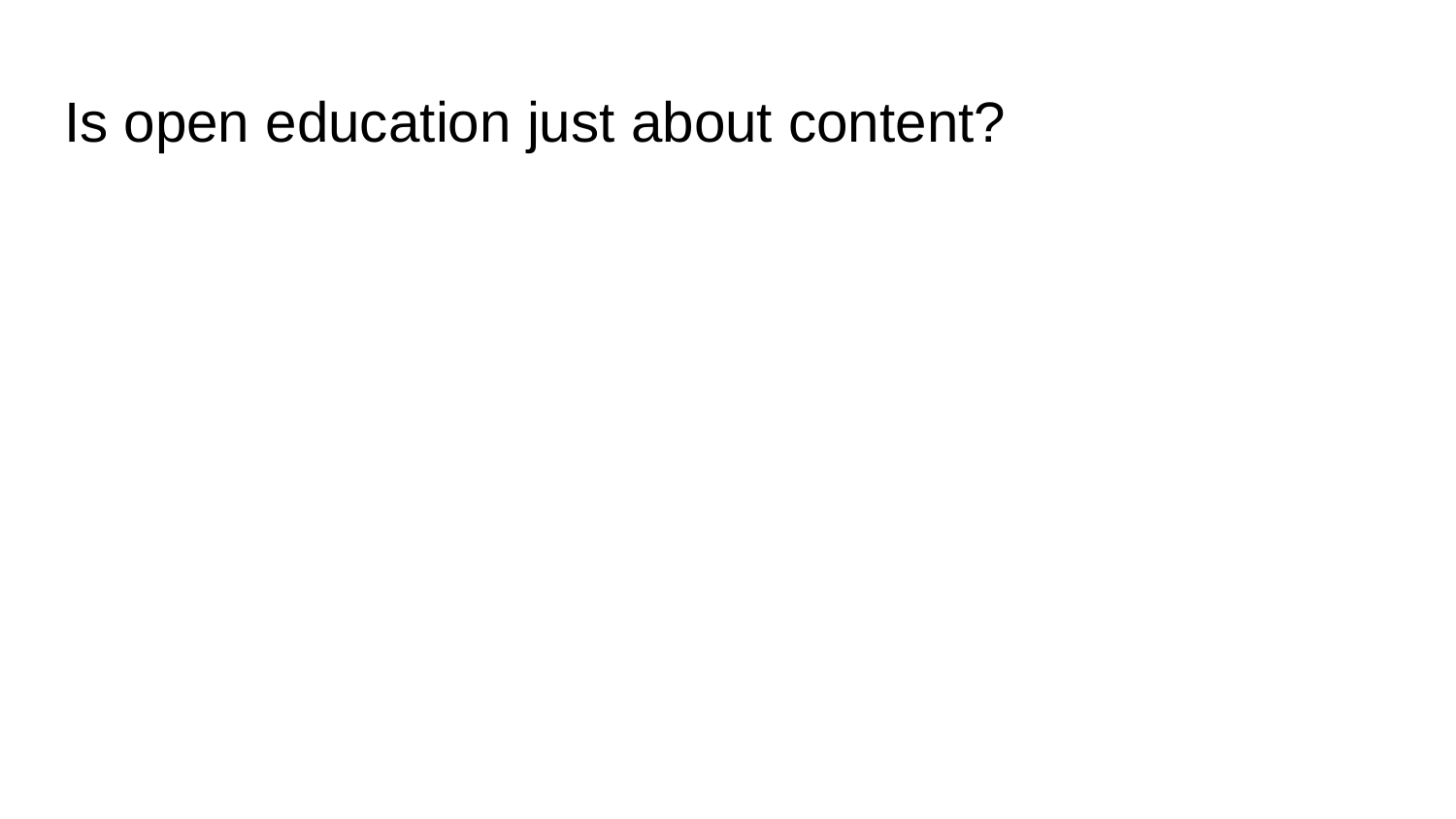

# Is open education just about content?